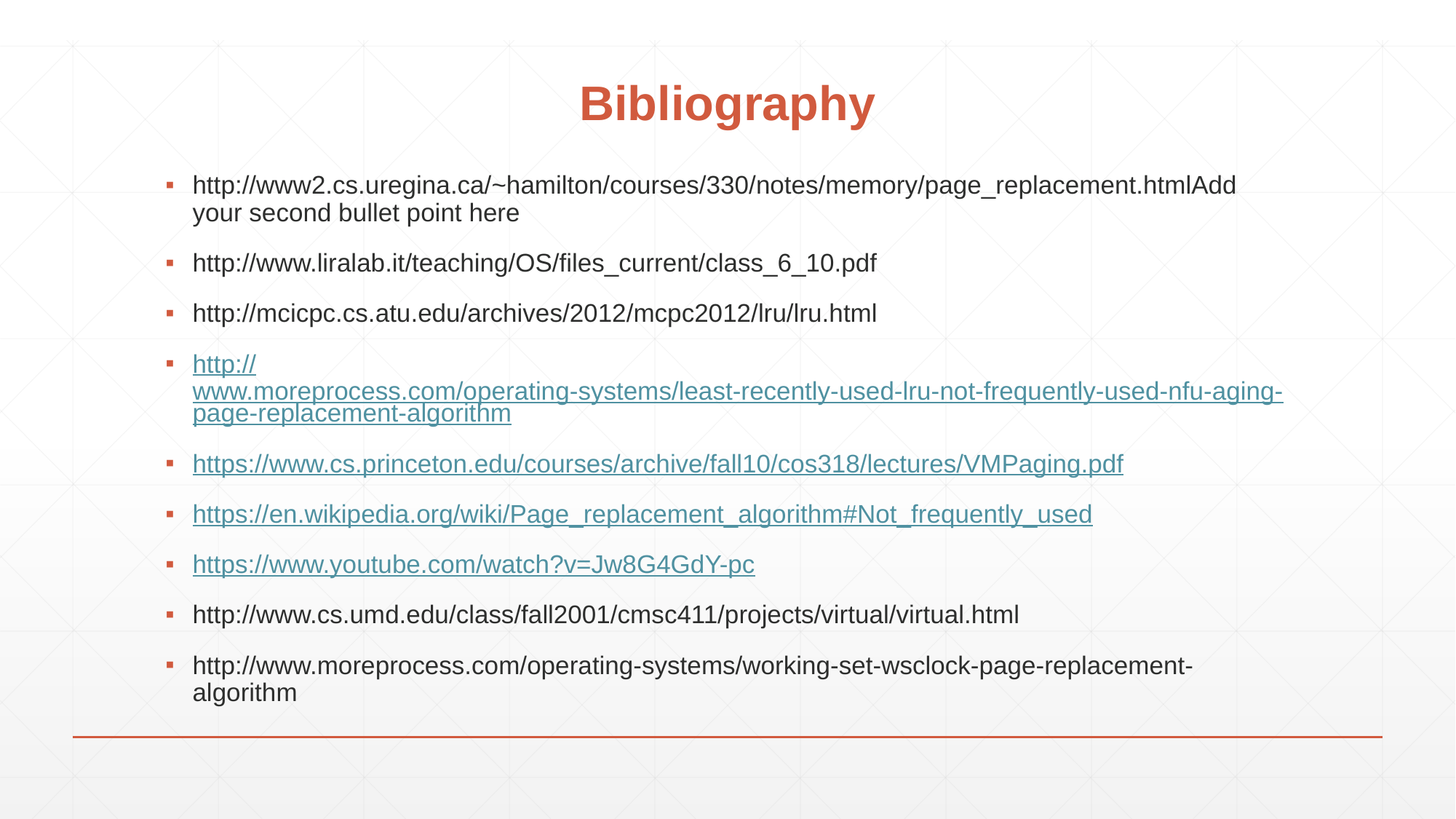

# Bibliography

http://www2.cs.uregina.ca/~hamilton/courses/330/notes/memory/page_replacement.htmlAdd your second bullet point here
http://www.liralab.it/teaching/OS/files_current/class_6_10.pdf
http://mcicpc.cs.atu.edu/archives/2012/mcpc2012/lru/lru.html
http://www.moreprocess.com/operating-systems/least-recently-used-lru-not-frequently-used-nfu-aging-page-replacement-algorithm
https://www.cs.princeton.edu/courses/archive/fall10/cos318/lectures/VMPaging.pdf
https://en.wikipedia.org/wiki/Page_replacement_algorithm#Not_frequently_used
https://www.youtube.com/watch?v=Jw8G4GdY-pc
http://www.cs.umd.edu/class/fall2001/cmsc411/projects/virtual/virtual.html
http://www.moreprocess.com/operating-systems/working-set-wsclock-page-replacement-algorithm